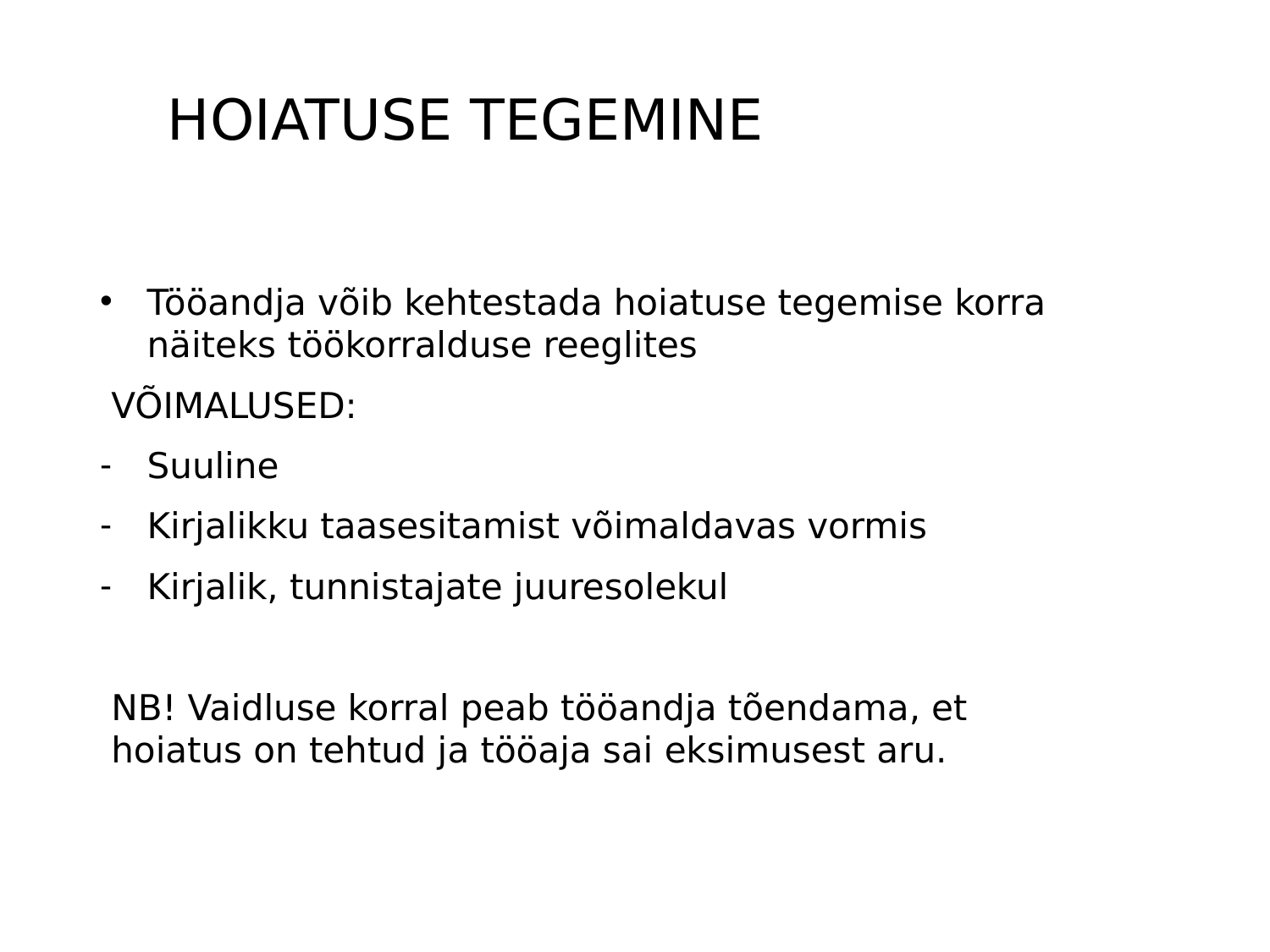

# HOIATUSE TEGEMINE
Tööandja võib kehtestada hoiatuse tegemise korra näiteks töökorralduse reeglites
VÕIMALUSED:
Suuline
Kirjalikku taasesitamist võimaldavas vormis
Kirjalik, tunnistajate juuresolekul

NB! Vaidluse korral peab tööandja tõendama, et hoiatus on tehtud ja tööaja sai eksimusest aru.